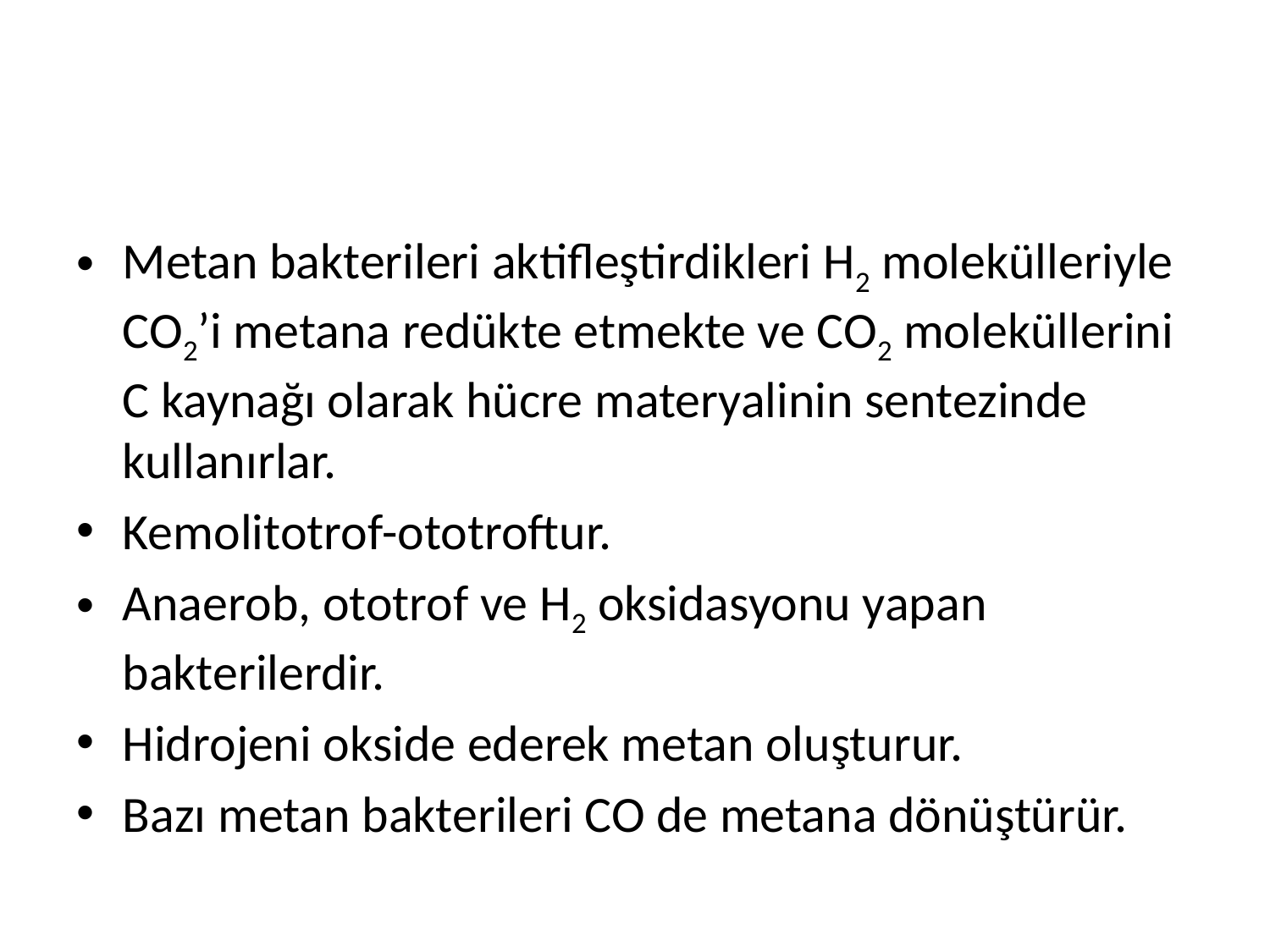

Metan bakterileri aktifleştirdikleri H2 molekülleriyle CO2’i metana redükte etmekte ve CO2 moleküllerini C kaynağı olarak hücre materyalinin sentezinde kullanırlar.
Kemolitotrof-ototroftur.
Anaerob, ototrof ve H2 oksidasyonu yapan bakterilerdir.
Hidrojeni okside ederek metan oluşturur.
Bazı metan bakterileri CO de metana dönüştürür.